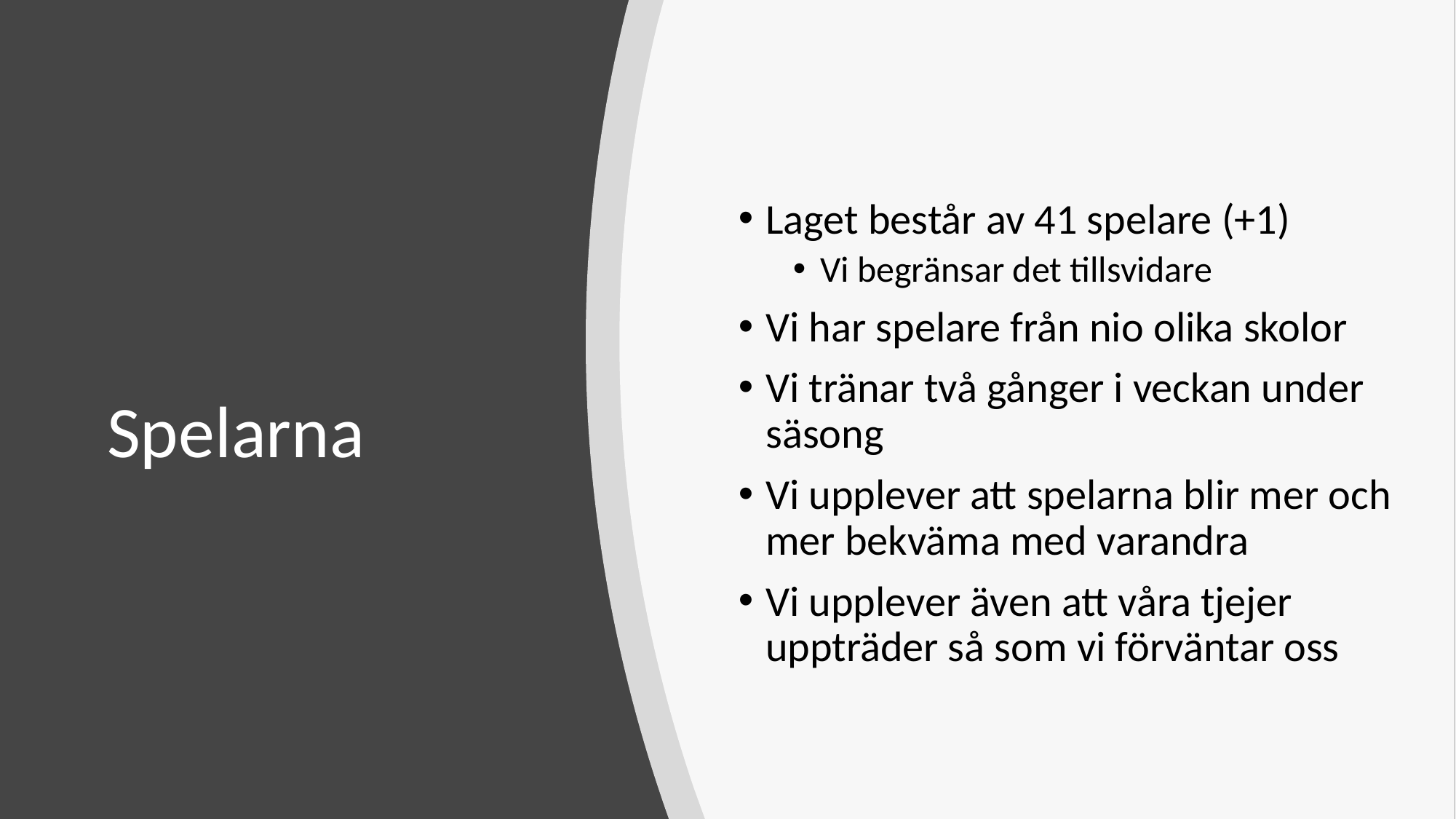

Laget består av 41 spelare (+1)
Vi begränsar det tillsvidare
Vi har spelare från nio olika skolor
Vi tränar två gånger i veckan under säsong
Vi upplever att spelarna blir mer och mer bekväma med varandra
Vi upplever även att våra tjejer uppträder så som vi förväntar oss
# Spelarna